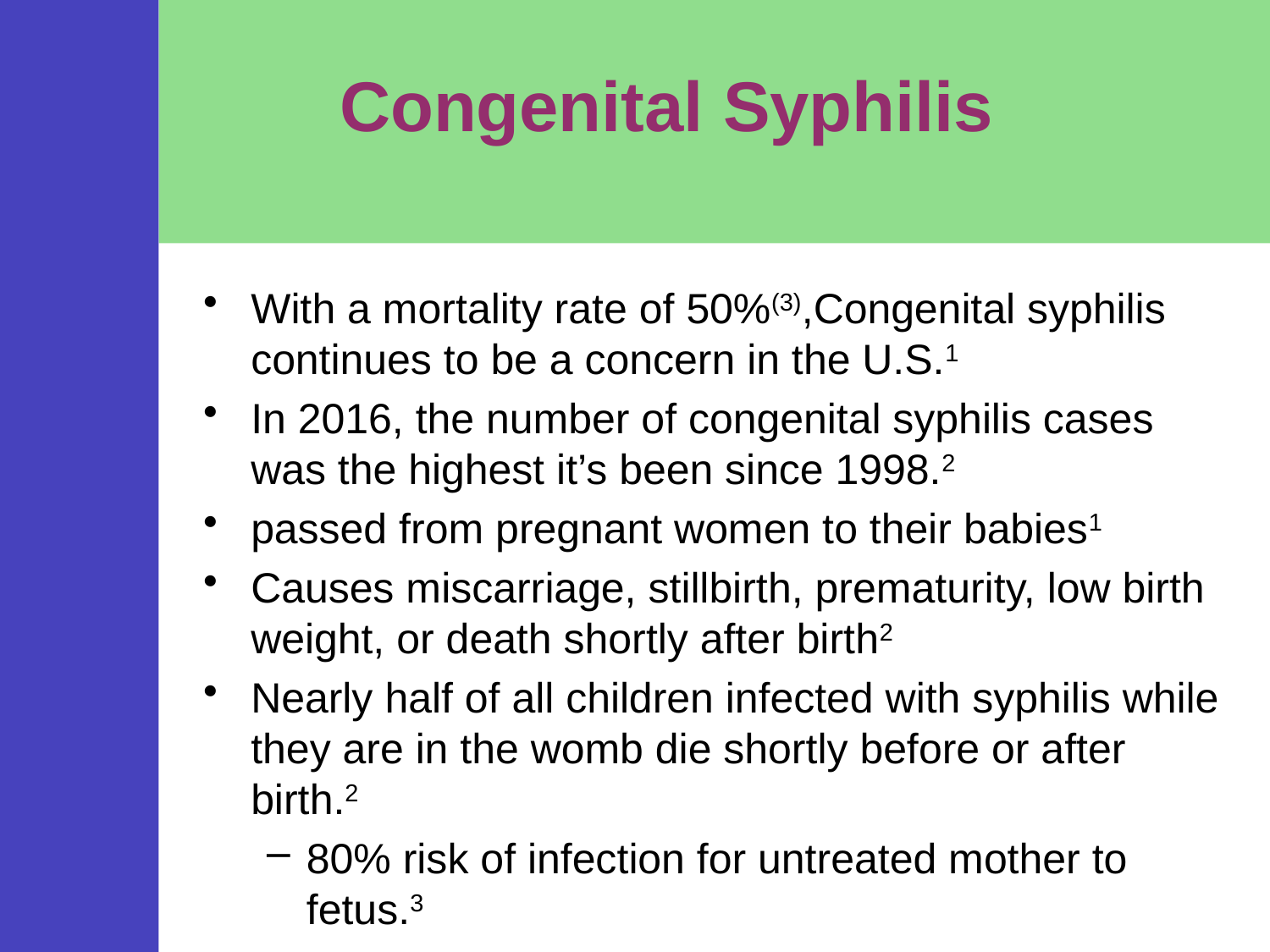

# Congenital Syphilis
With a mortality rate of 50%(3),Congenital syphilis continues to be a concern in the U.S.1
In 2016, the number of congenital syphilis cases was the highest it’s been since 1998.2
passed from pregnant women to their babies1
Causes miscarriage, stillbirth, prematurity, low birth weight, or death shortly after birth2
Nearly half of all children infected with syphilis while they are in the womb die shortly before or after birth.2
80% risk of infection for untreated mother to fetus.3